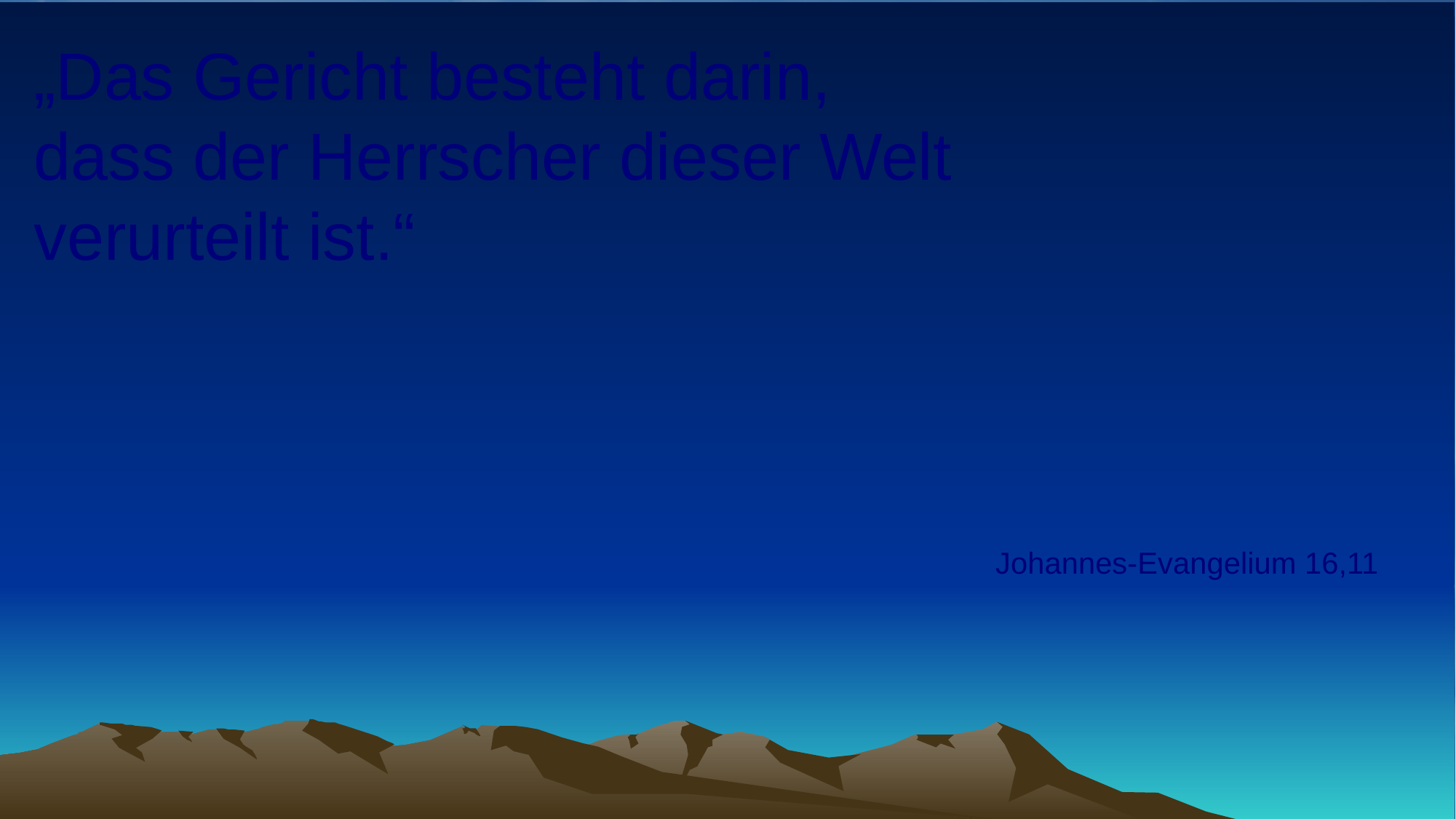

# „Das Gericht besteht darin, dass der Herrscher dieser Welt verurteilt ist.“
Johannes-Evangelium 16,11